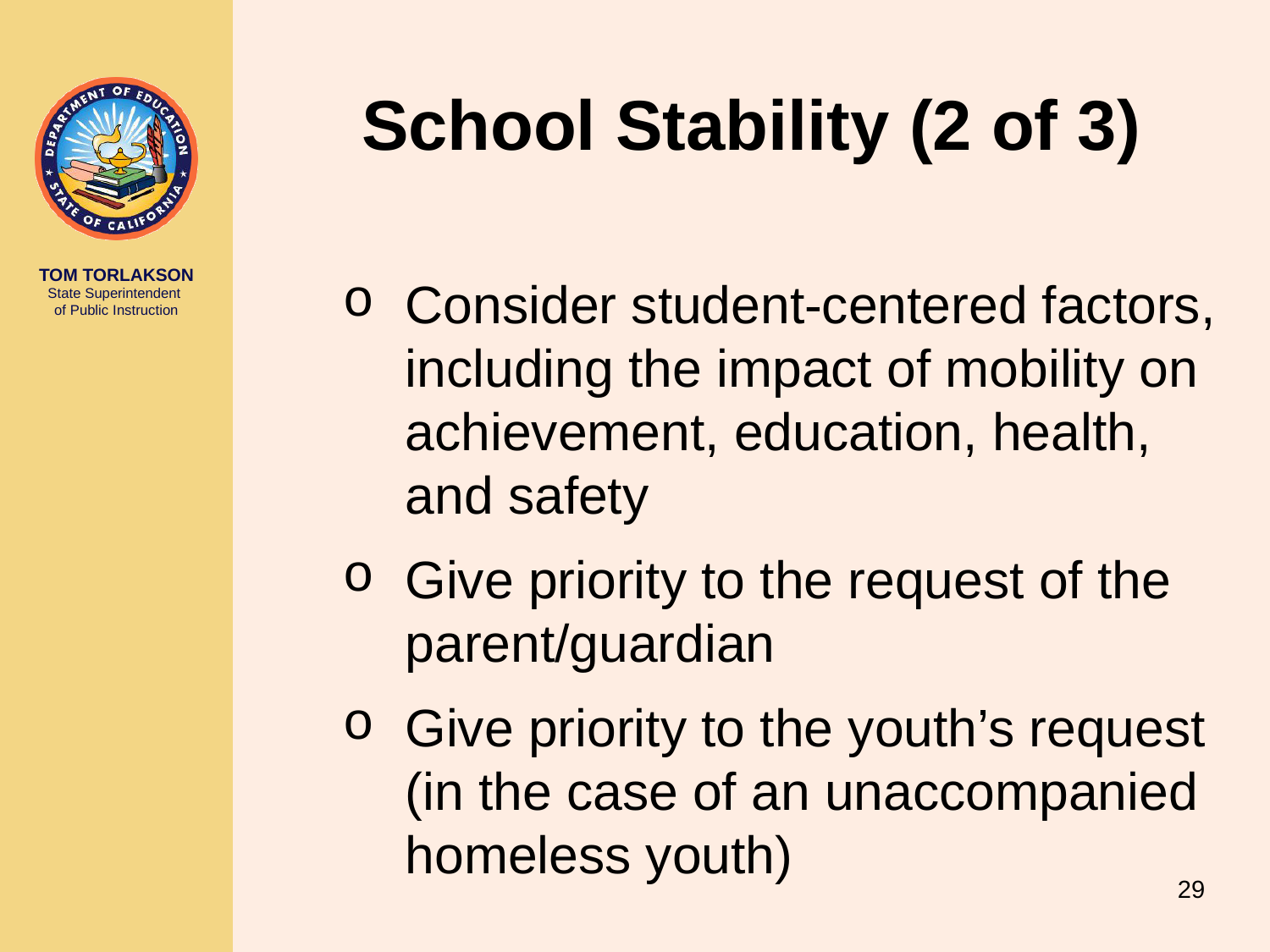

# School Stability (2 of 3)
Consider student-centered factors, including the impact of mobility on achievement, education, health,  and safety
Give priority to the request of the parent/guardian
Give priority to the youth’s request (in the case of an unaccompanied homeless youth)
29